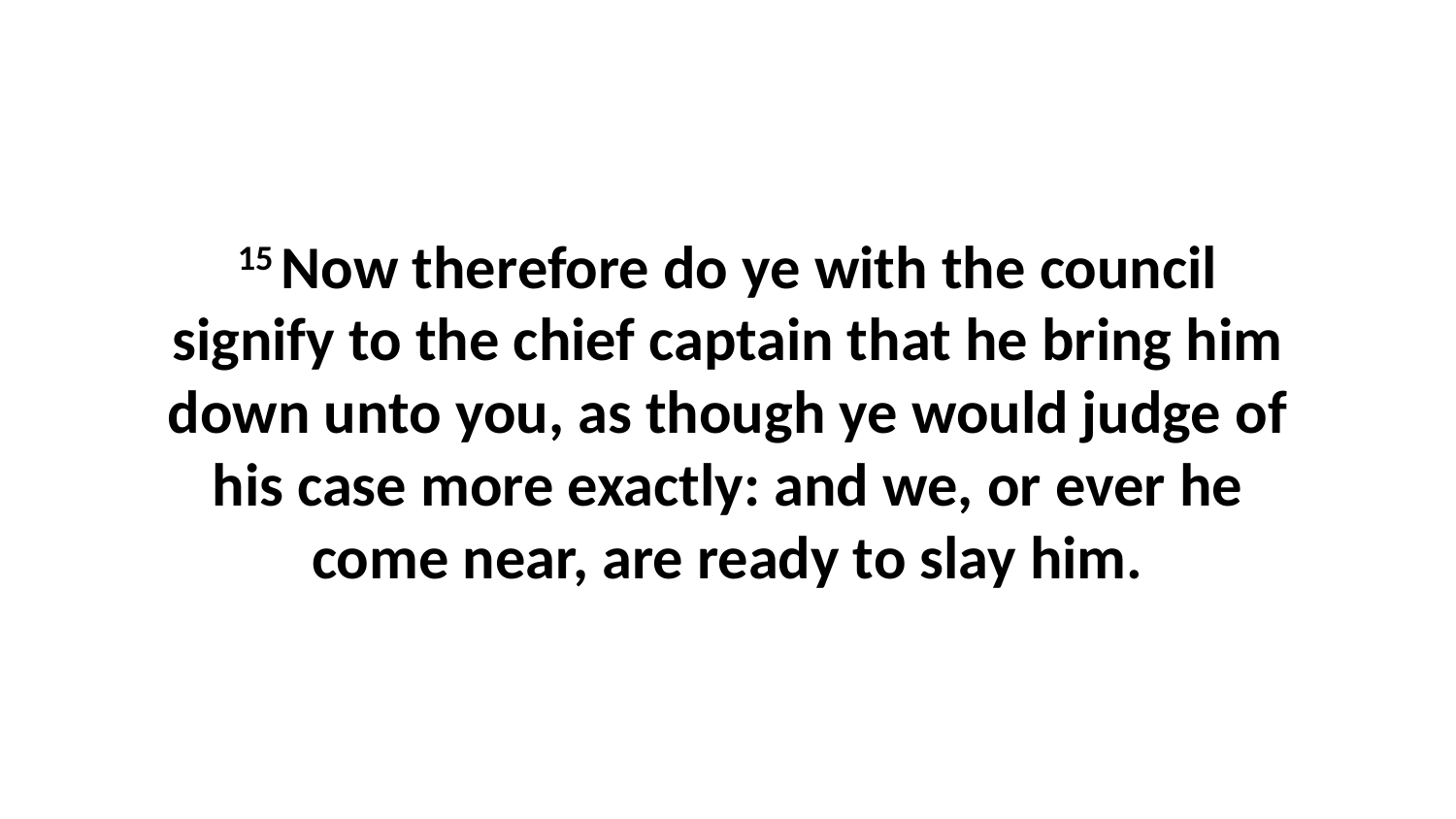

15 Now therefore do ye with the council signify to the chief captain that he bring him down unto you, as though ye would judge of his case more exactly: and we, or ever he come near, are ready to slay him.